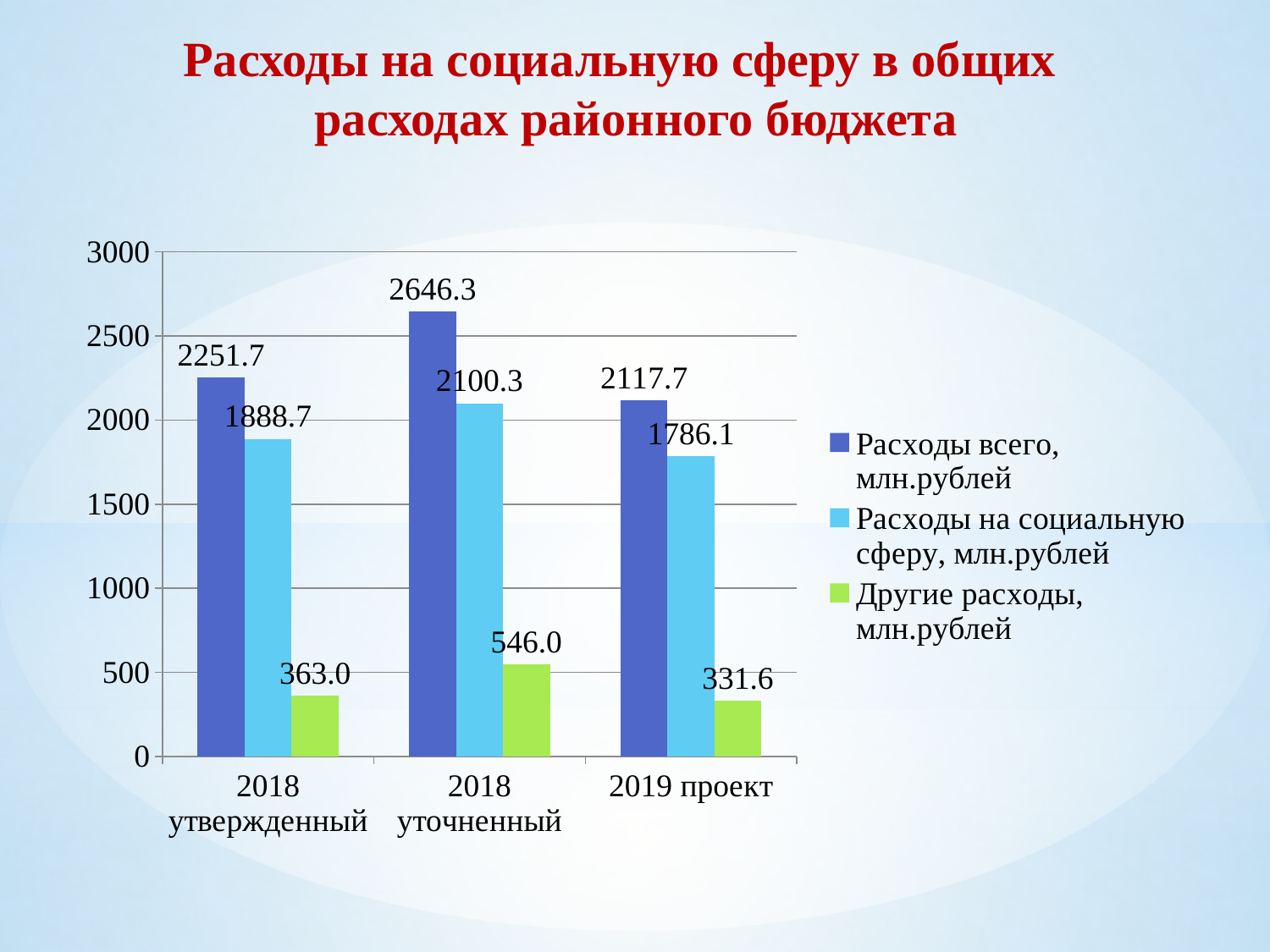

# Расходы на социальную сферу в общих расходах районного бюджета

### Chart

| Category | Расходы всего, млн.рублей | Расходы на социальную сферу, млн.рублей | Другие расходы, млн.рублей |
|---|---|---|---|
| 2018 утвержденный | 2251.7 | 1888.7 | 363.0 |
| 2018 уточненный | 2646.3 | 2100.3 | 546.0 |
| 2019 проект | 2117.7 | 1786.1 | 331.6 |